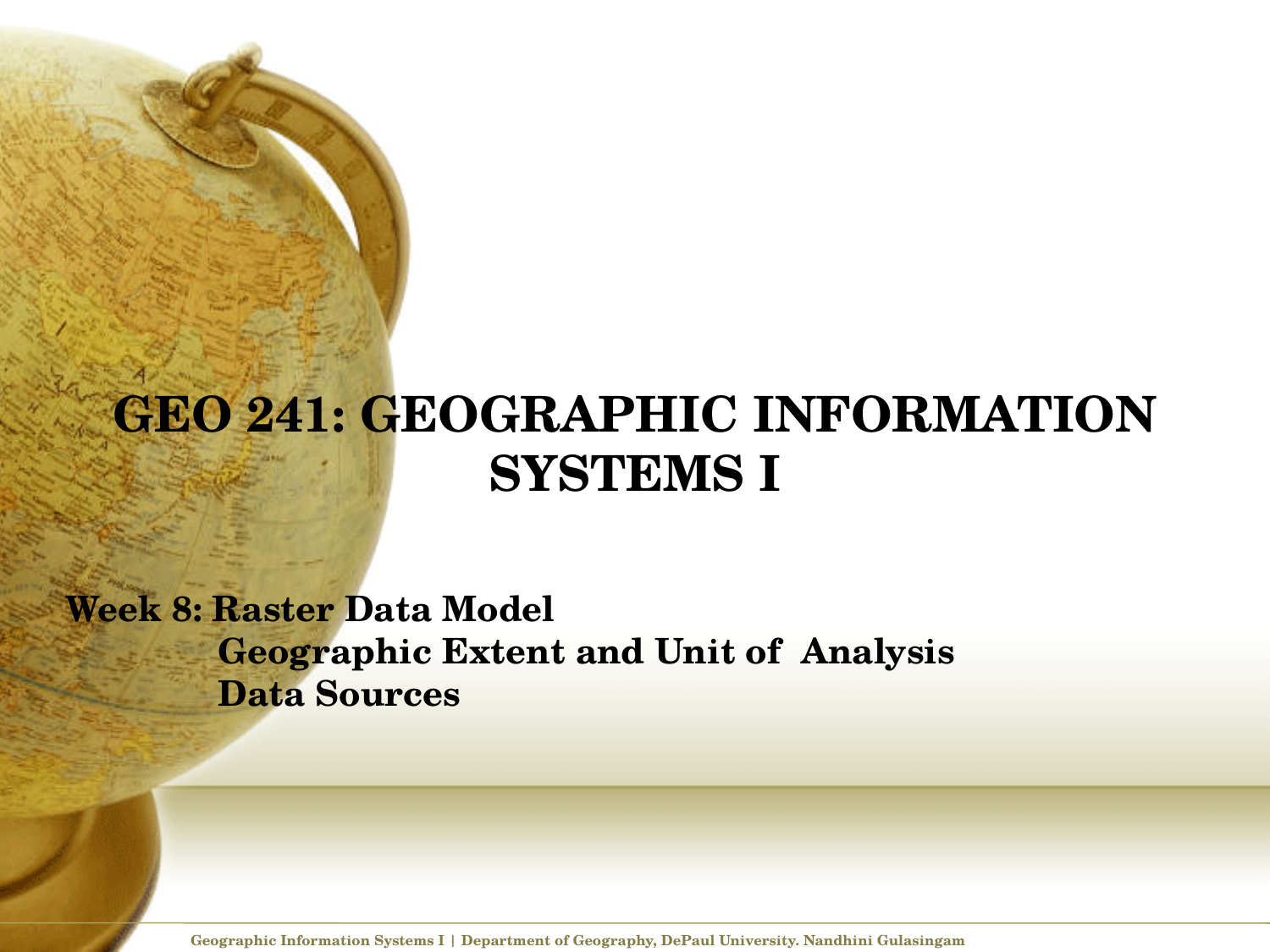

# GEO 241: Geographic Information Systems I
Week 8: Raster Data Model
               Geographic Extent and Unit of  Analysis
               Data Sources
Geographic Information Systems I | Department of Geography, DePaul University. Nandhini Gulasingam